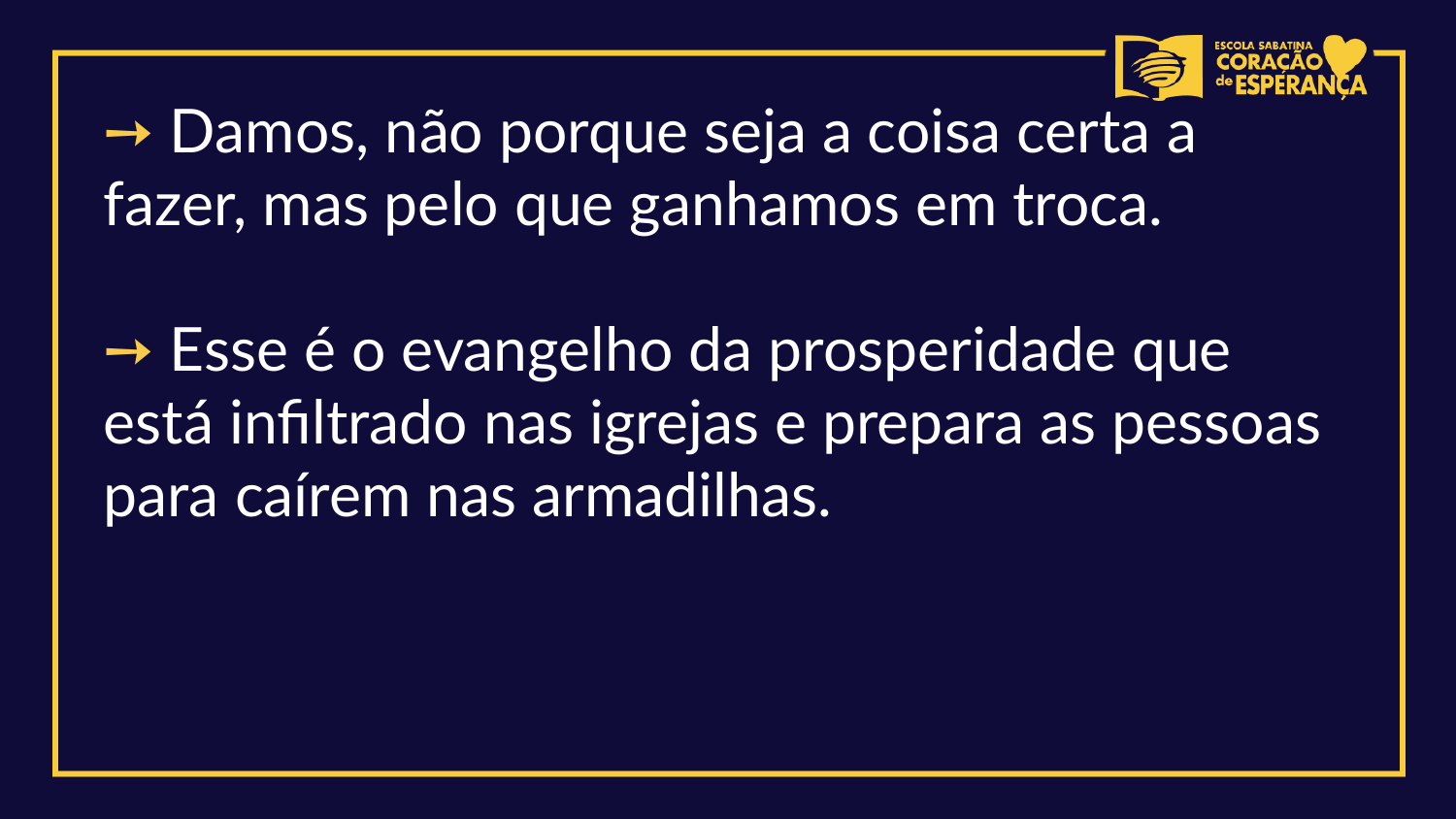

➙ Damos, não porque seja a coisa certa a fazer, mas pelo que ganhamos em troca.
➙ Esse é o evangelho da prosperidade que está infiltrado nas igrejas e prepara as pessoas para caírem nas armadilhas.